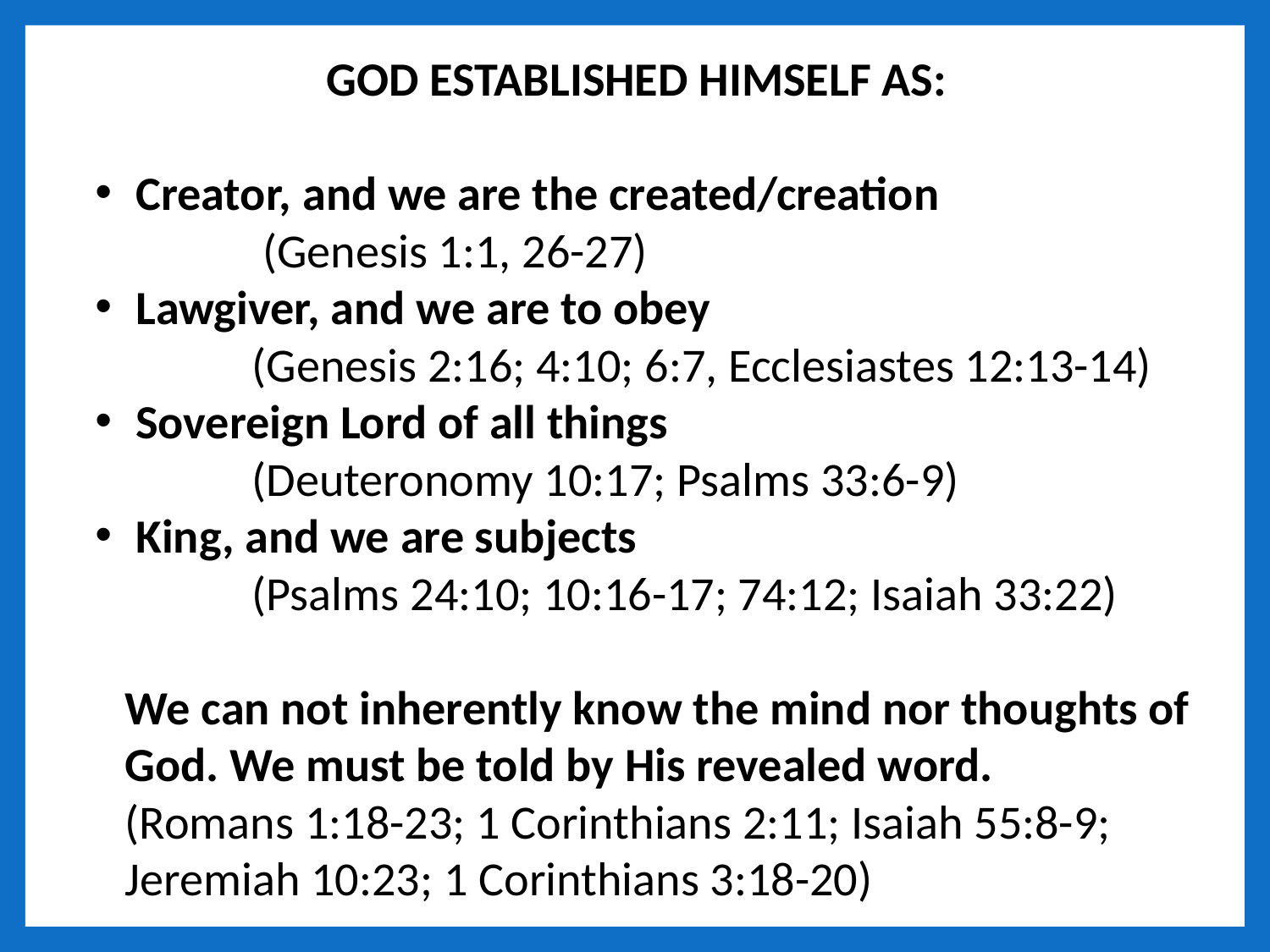

GOD ESTABLISHED HIMSELF AS:

 Creator, and we are the created/creation
	 (Genesis 1:1, 26-27)
 Lawgiver, and we are to obey
	(Genesis 2:16; 4:10; 6:7, Ecclesiastes 12:13-14)
 Sovereign Lord of all things
	(Deuteronomy 10:17; Psalms 33:6-9)
 King, and we are subjects
	(Psalms 24:10; 10:16-17; 74:12; Isaiah 33:22)

We can not inherently know the mind nor thoughts of God. We must be told by His revealed word.
(Romans 1:18-23; 1 Corinthians 2:11; Isaiah 55:8-9; Jeremiah 10:23; 1 Corinthians 3:18-20)